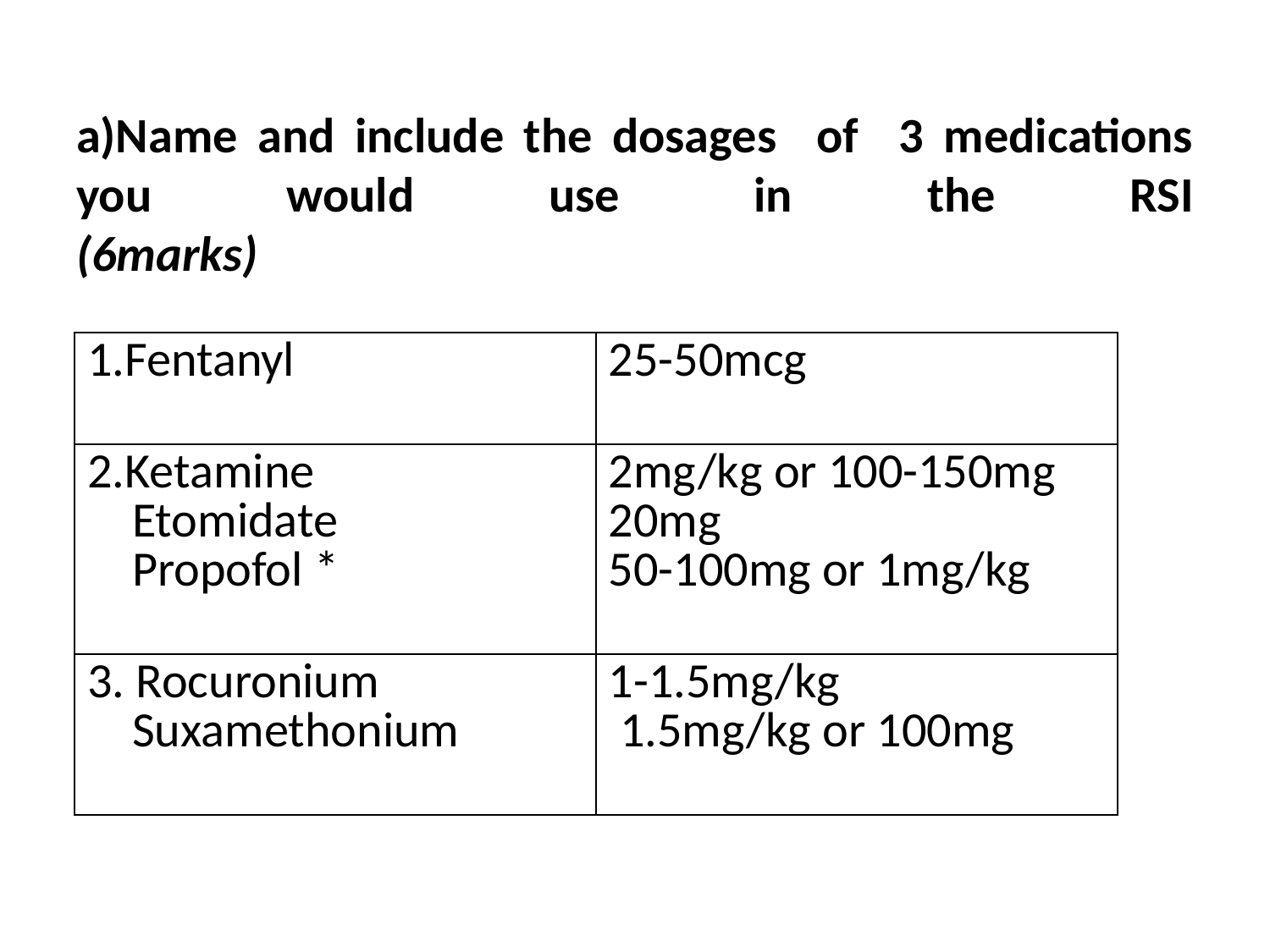

# a)Name and include the dosages  of  3 medications you would use in the RSI (6marks)

| 1.Fentanyl | 25-50mcg |
| --- | --- |
| 2.Ketamine Etomidate Propofol \* | 2mg/kg or 100-150mg 20mg 50-100mg or 1mg/kg |
| 3. Rocuronium Suxamethonium | 1-1.5mg/kg 1.5mg/kg or 100mg |